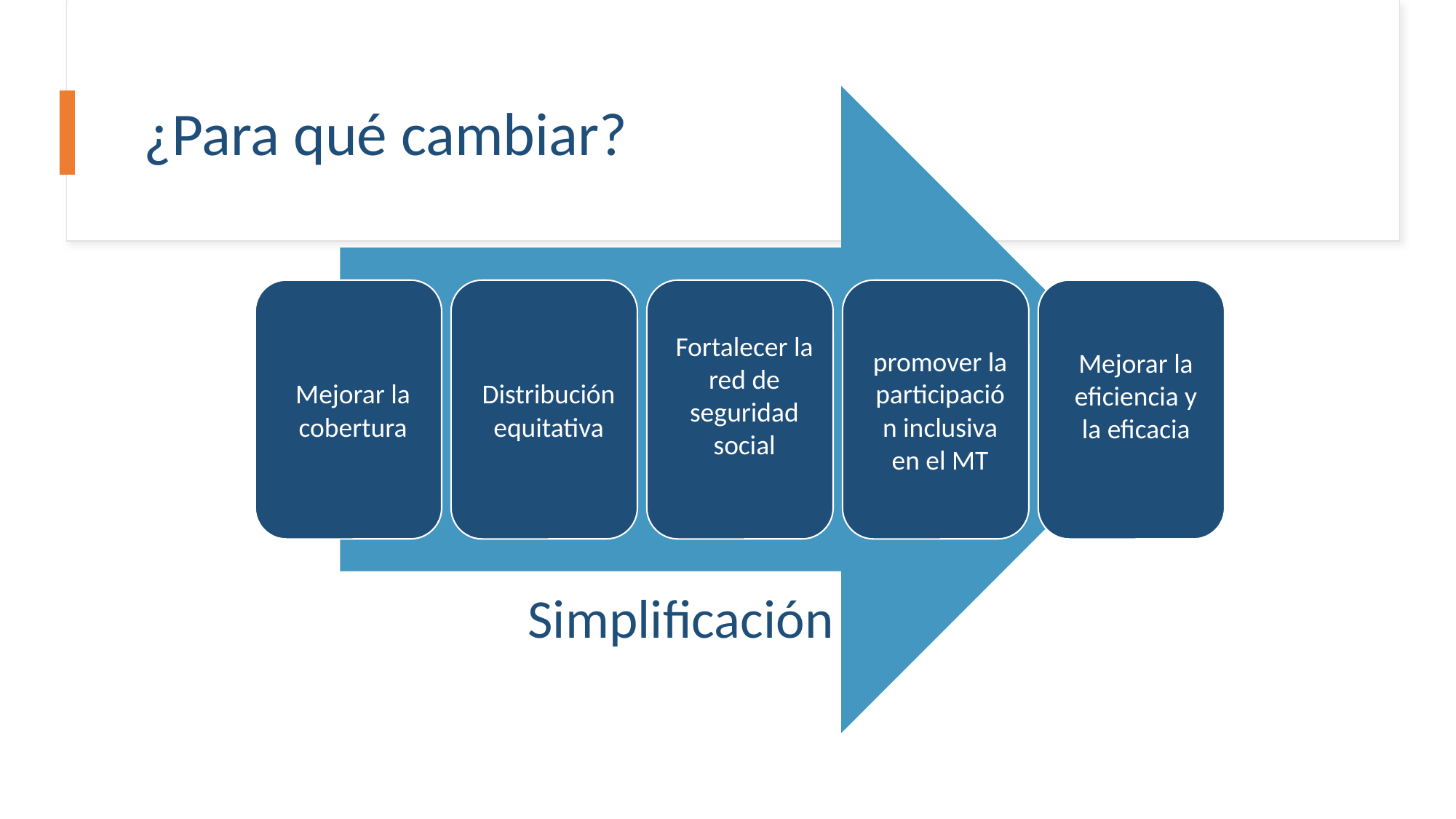

# ¿Para qué cambiar?
Mejorar la cobertura
Distribución equitativa
Fortalecer la red de seguridad social

promover la participación inclusiva en el MT
Mejorar la eficiencia y la eficacia

Simplificación